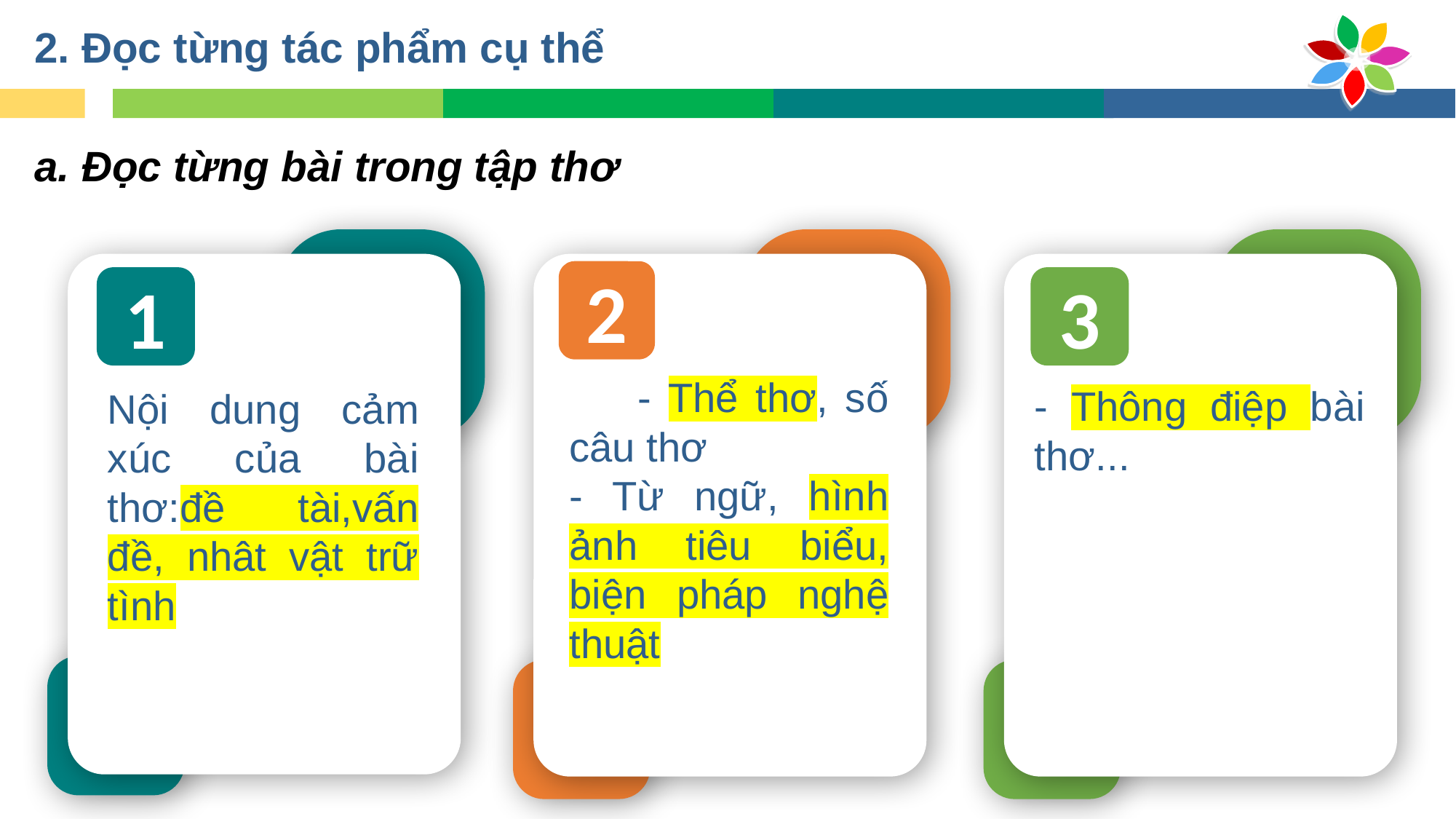

2. Đọc từng tác phẩm cụ thể

a. Đọc từng bài trong tập thơ

2
1
3
    - Thể thơ, số câu thơ
- Từ ngữ, hình ảnh tiêu biểu, biện pháp nghệ thuật

- Thông điệp bài thơ...
Nội dung cảm xúc của bài thơ:đề tài,vấn đề, nhât vật trữ tình